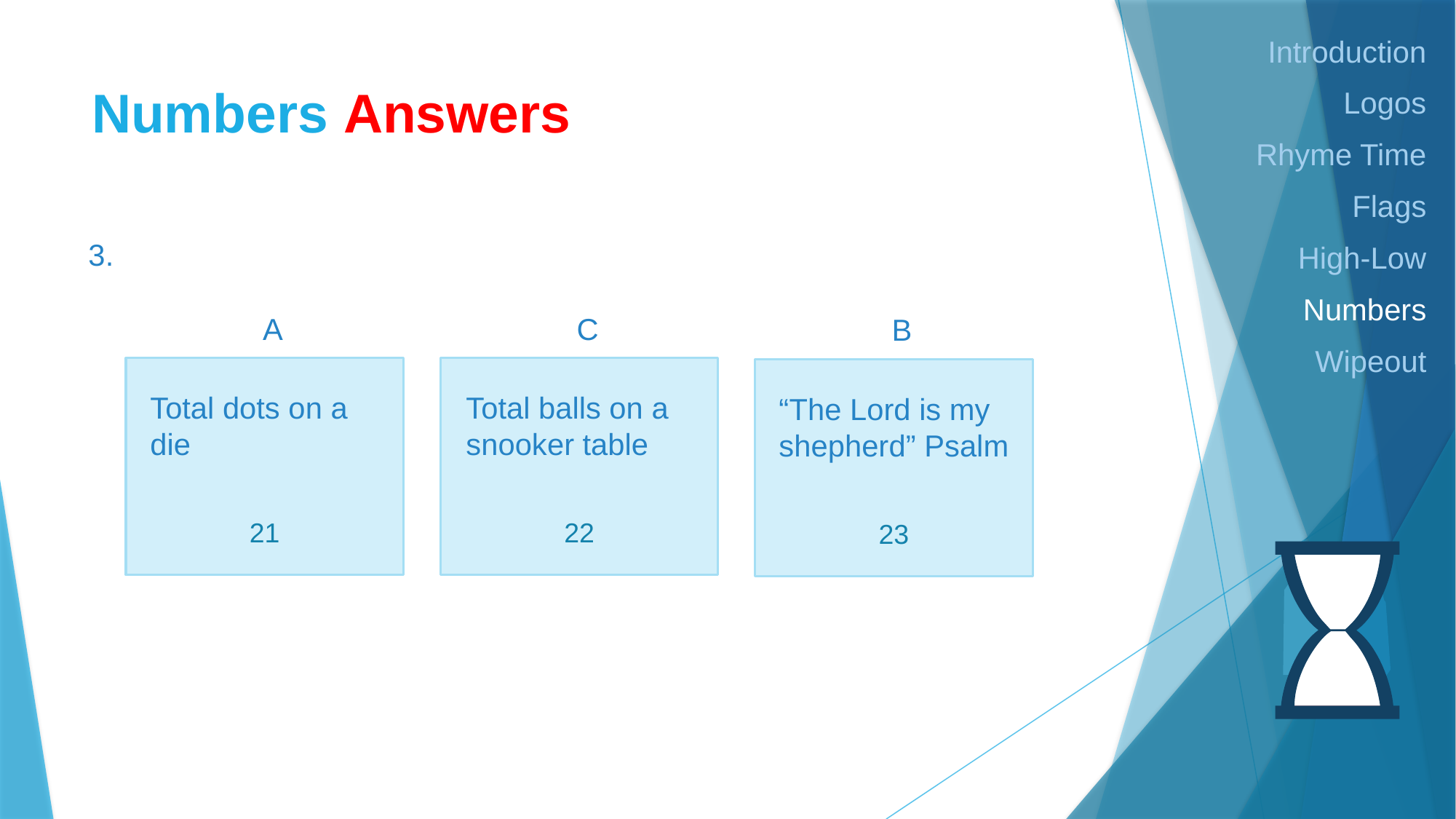

Introduction
Logos
Rhyme Time
Flags
High-Low
Numbers
Wipeout
# Numbers Answers
3.
A
C
B

21

22

23
Total dots on a die
Total balls on a snooker table
“The Lord is my shepherd” Psalm